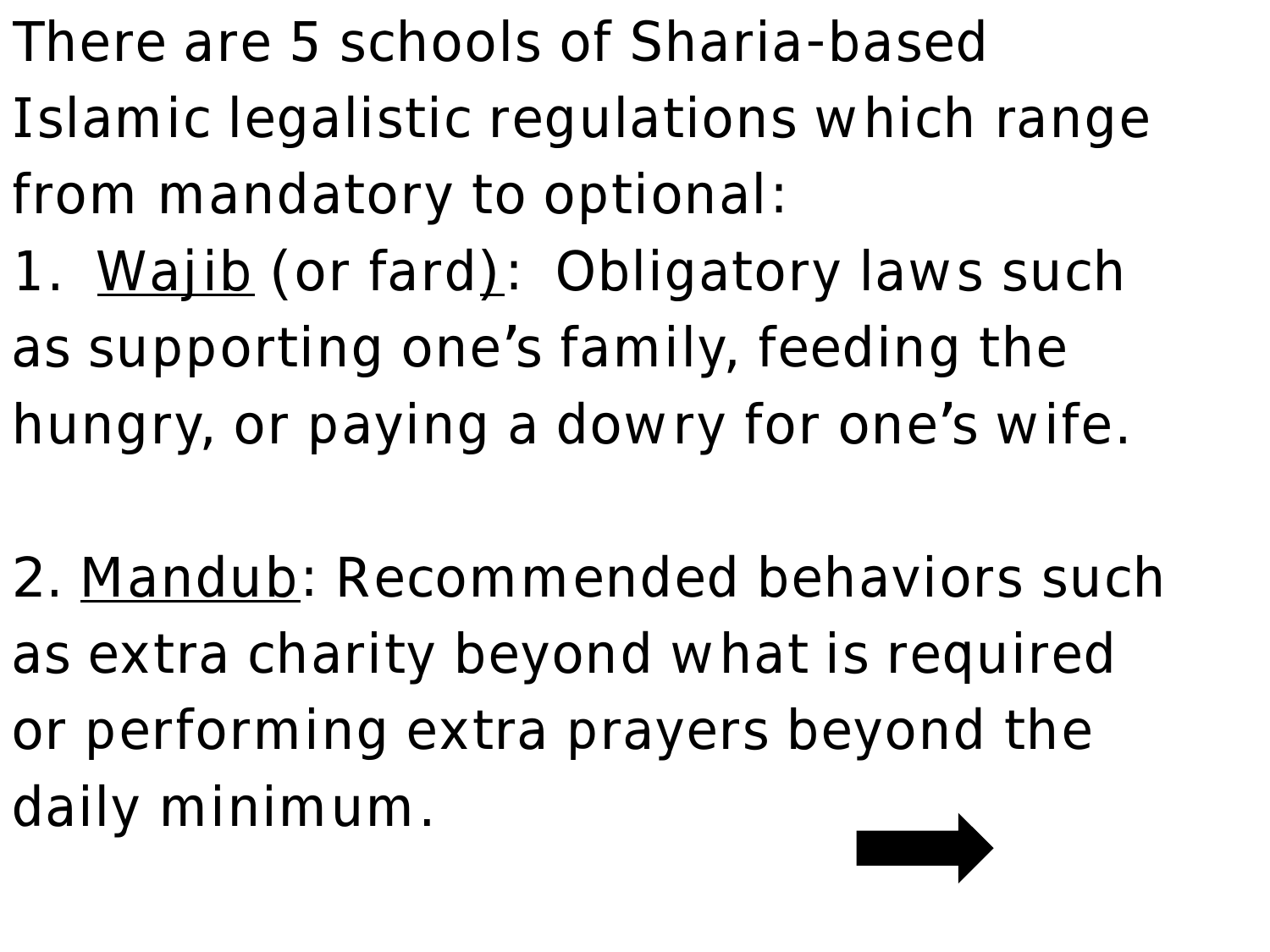

There are 5 schools of Sharia-based
Islamic legalistic regulations which range
from mandatory to optional:
Wajib (or fard):  Obligatory laws such
as supporting one’s family, feeding the
hungry, or paying a dowry for one’s wife.

2. Mandub: Recommended behaviors such
as extra charity beyond what is required
or performing extra prayers beyond the
daily minimum.